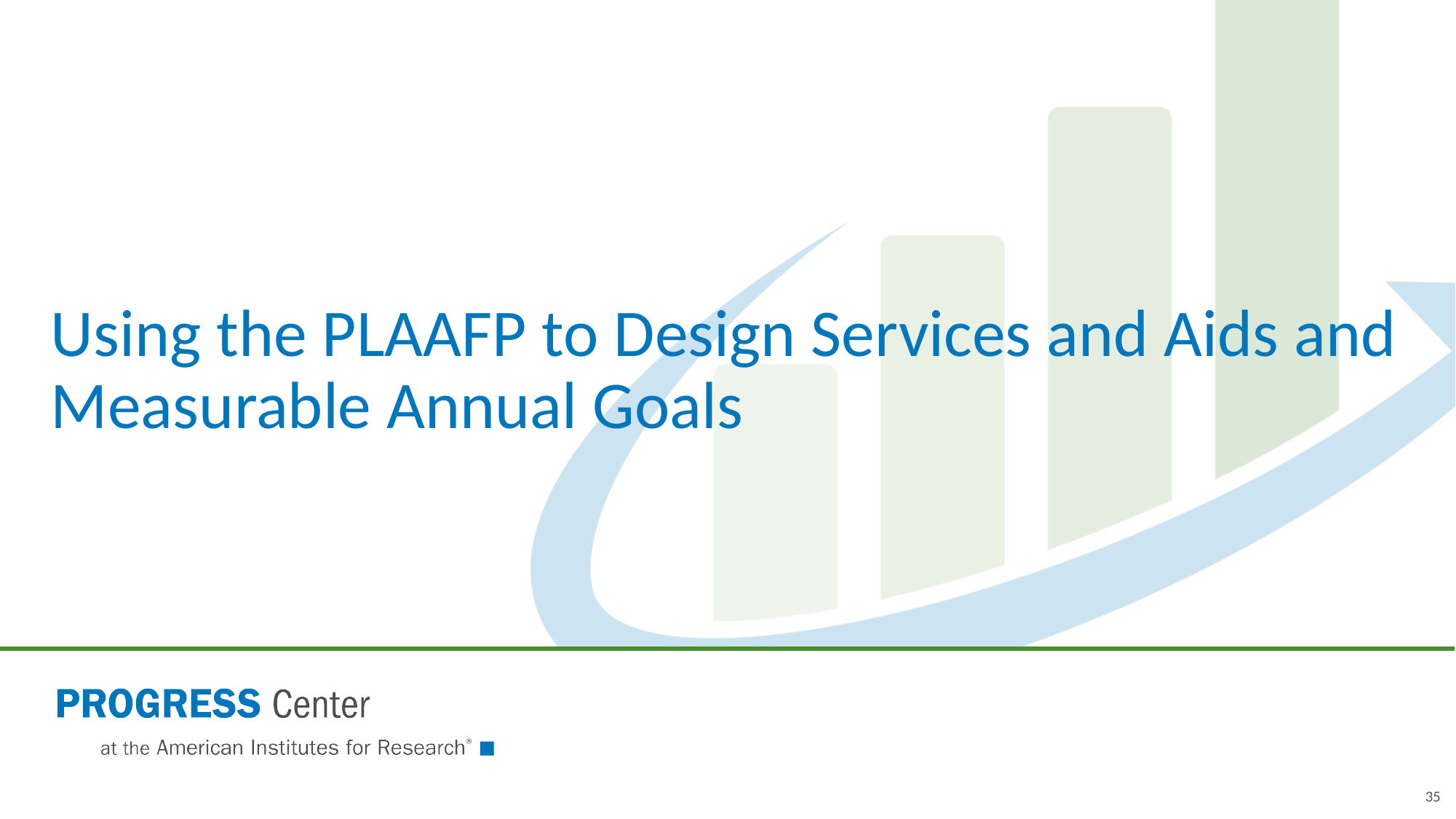

# Using the PLAAFP to Design Services and Aids and Measurable Annual Goals
35